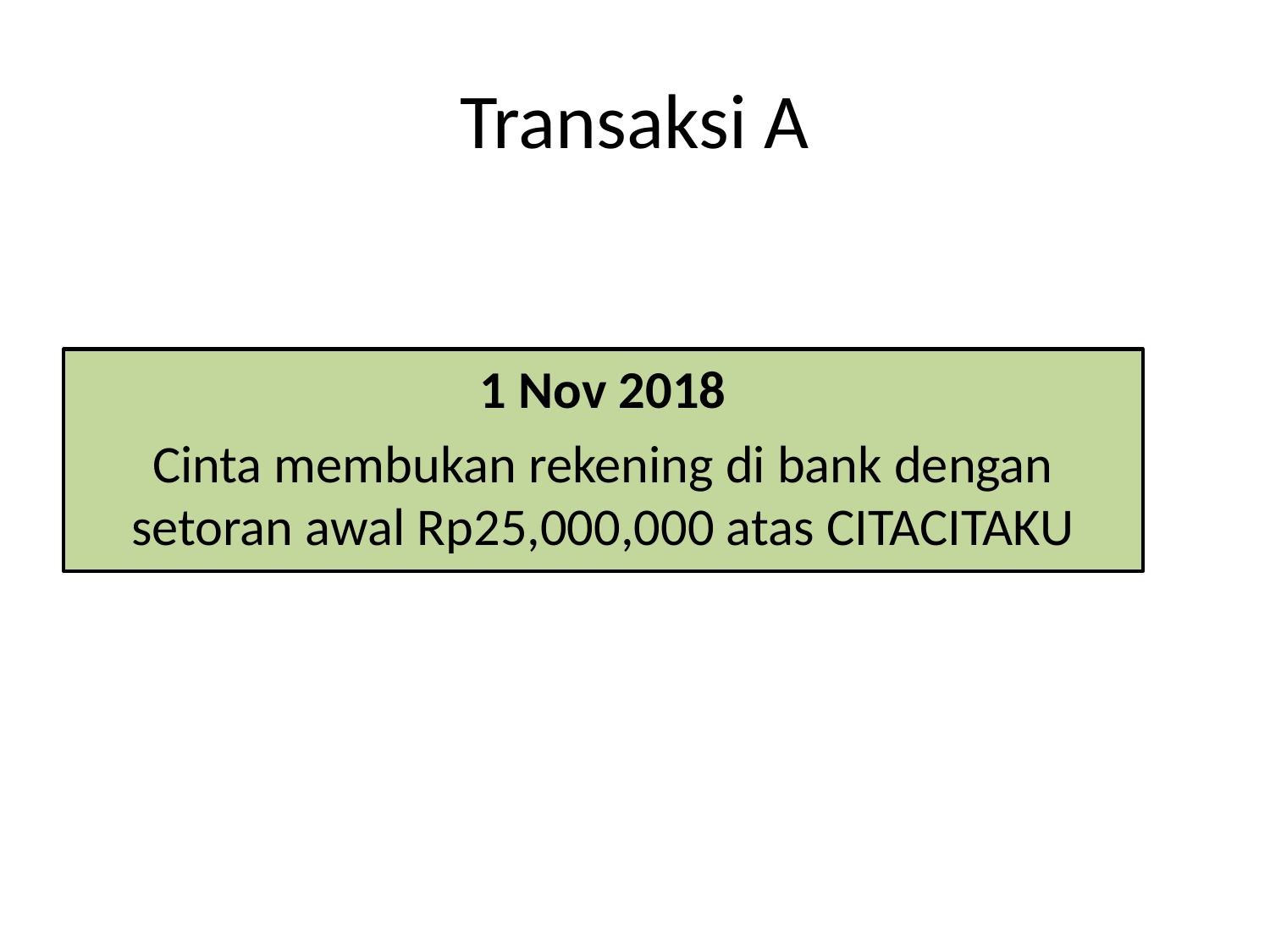

# Transaksi A
1 Nov 2018
Cinta membukan rekening di bank dengan setoran awal Rp25,000,000 atas CITACITAKU